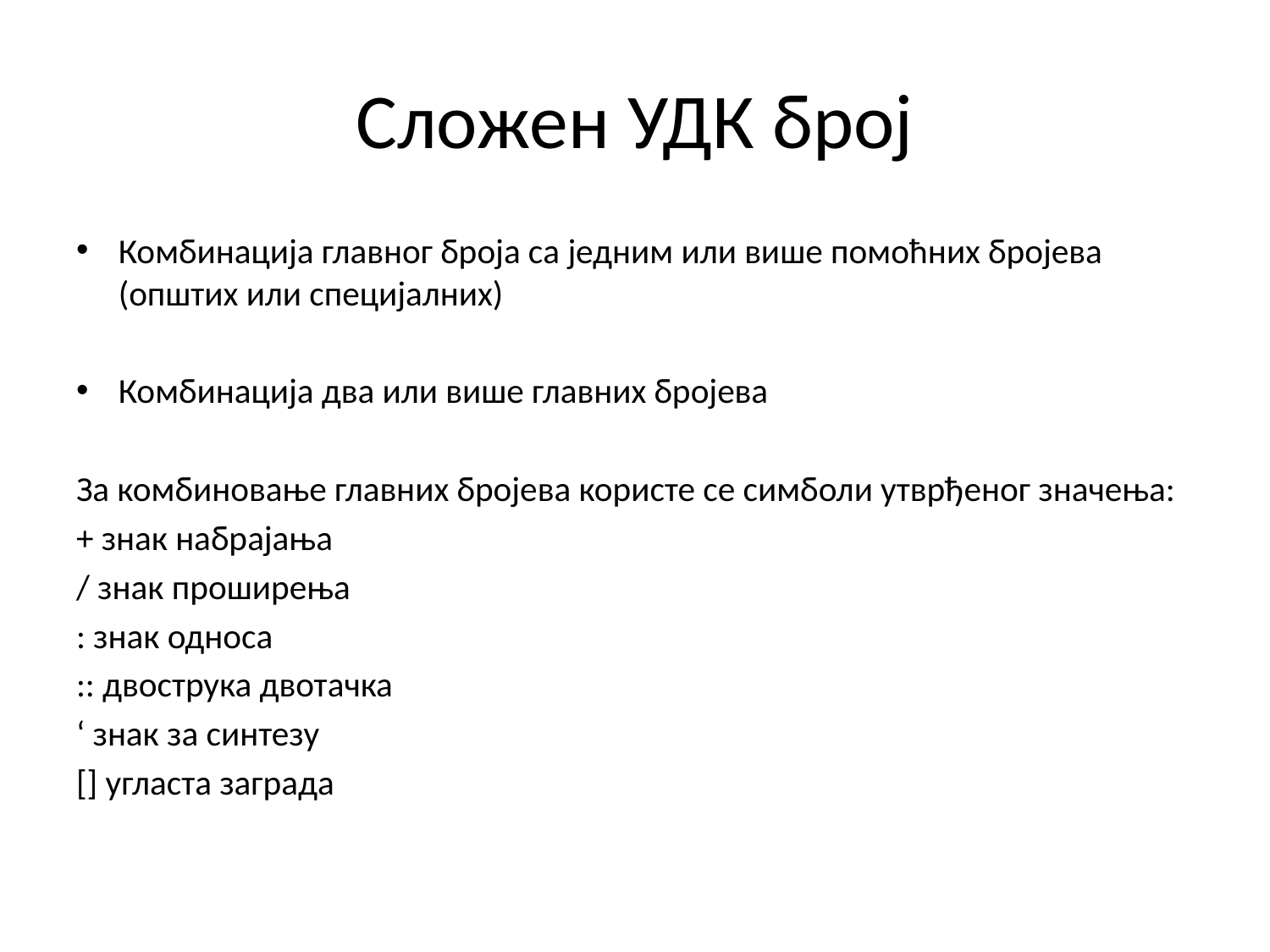

# Сложен УДК број
Комбинација главног броја са једним или више помоћних бројева (општих или специјалних)

Комбинација два или више главних бројева

За комбиновање главних бројева користе се симболи утврђеног значења:
+ знак набрајања
/ знак проширења
: знак односа
:: двострука двотачка
‘ знак за синтезу
[] угласта заграда